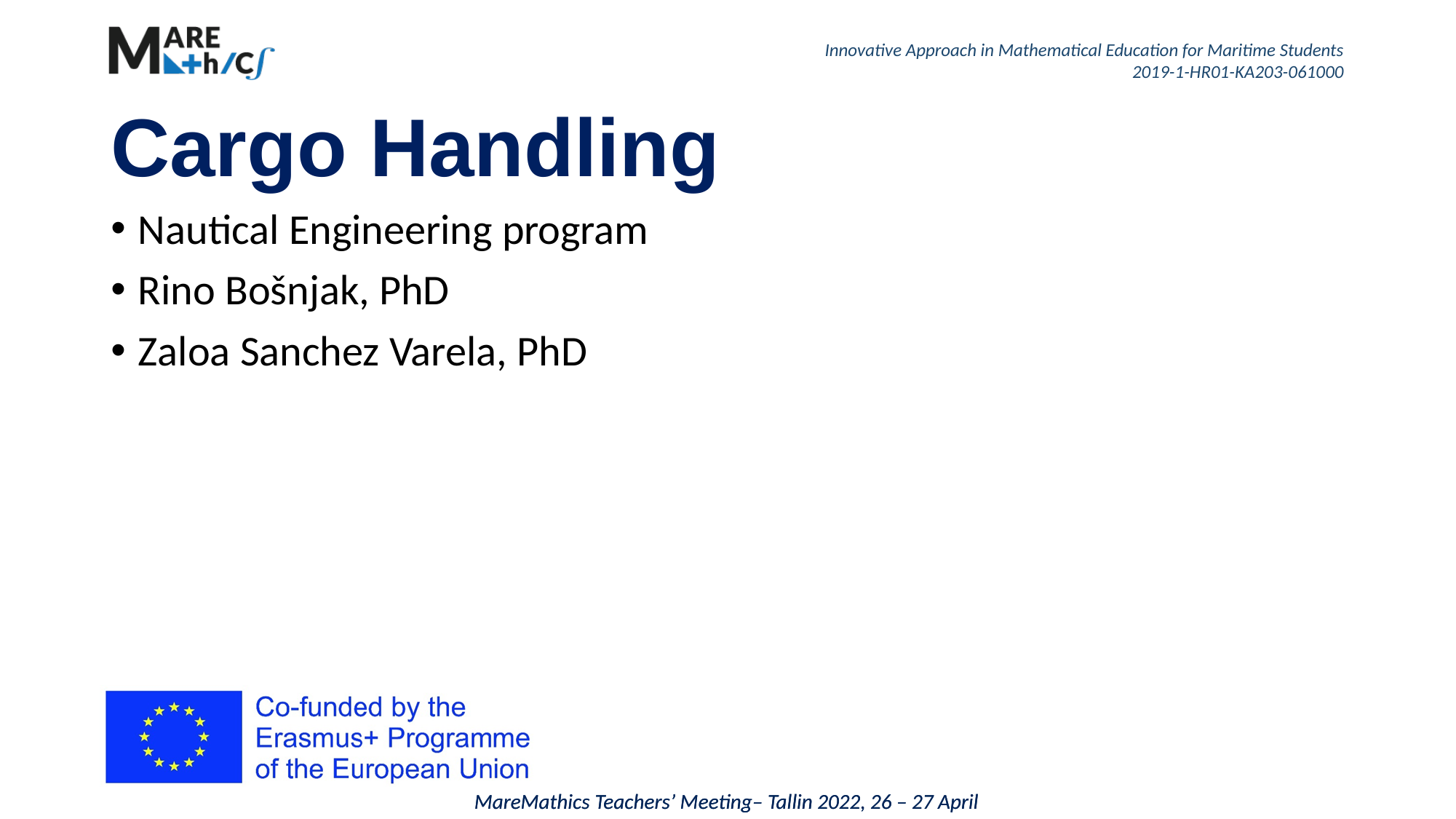

# Cargo Handling
Nautical Engineering program
Rino Bošnjak, PhD
Zaloa Sanchez Varela, PhD